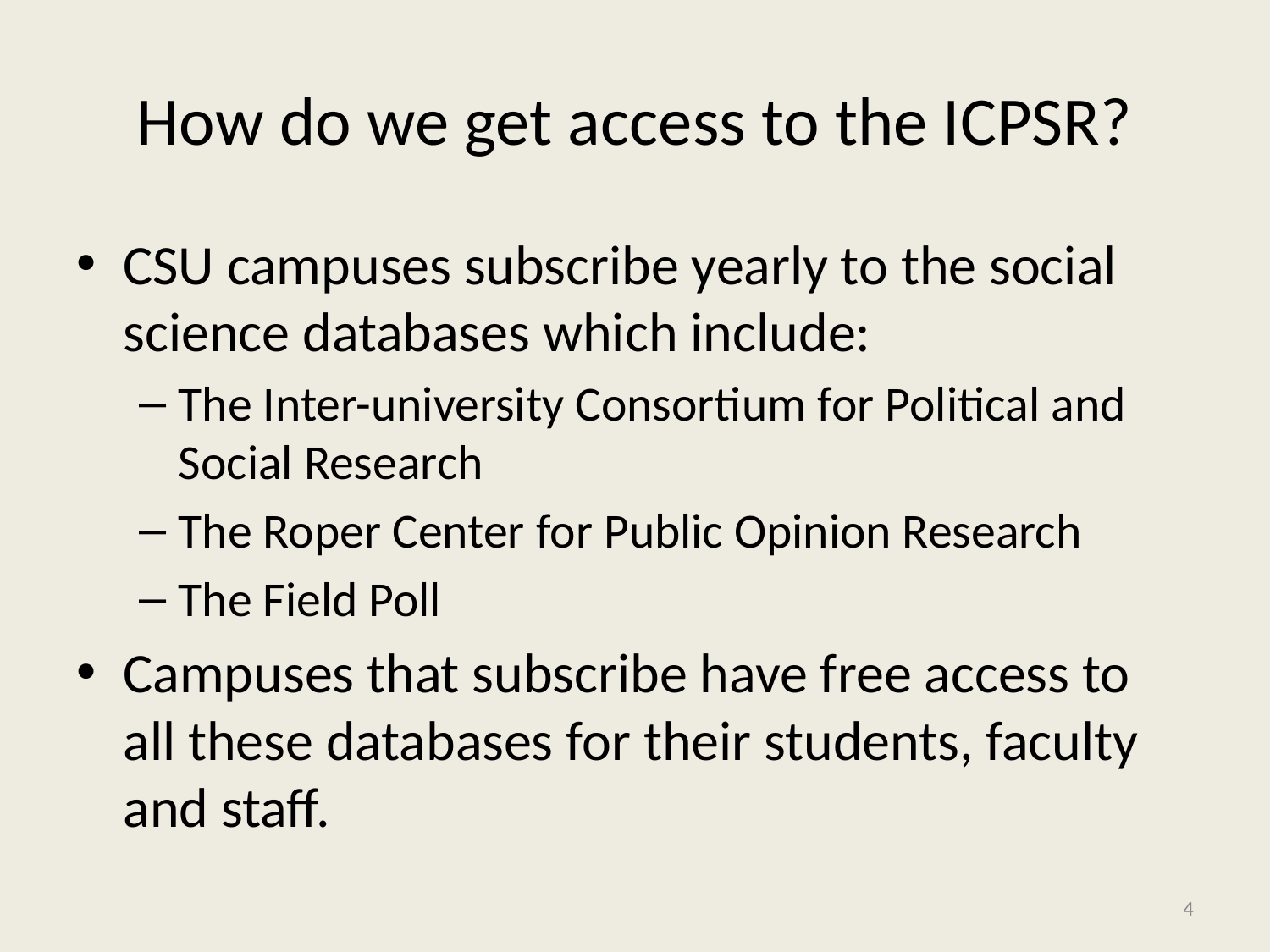

# How do we get access to the ICPSR?
CSU campuses subscribe yearly to the social science databases which include:
The Inter-university Consortium for Political and Social Research
The Roper Center for Public Opinion Research
The Field Poll
Campuses that subscribe have free access to all these databases for their students, faculty and staff.

4